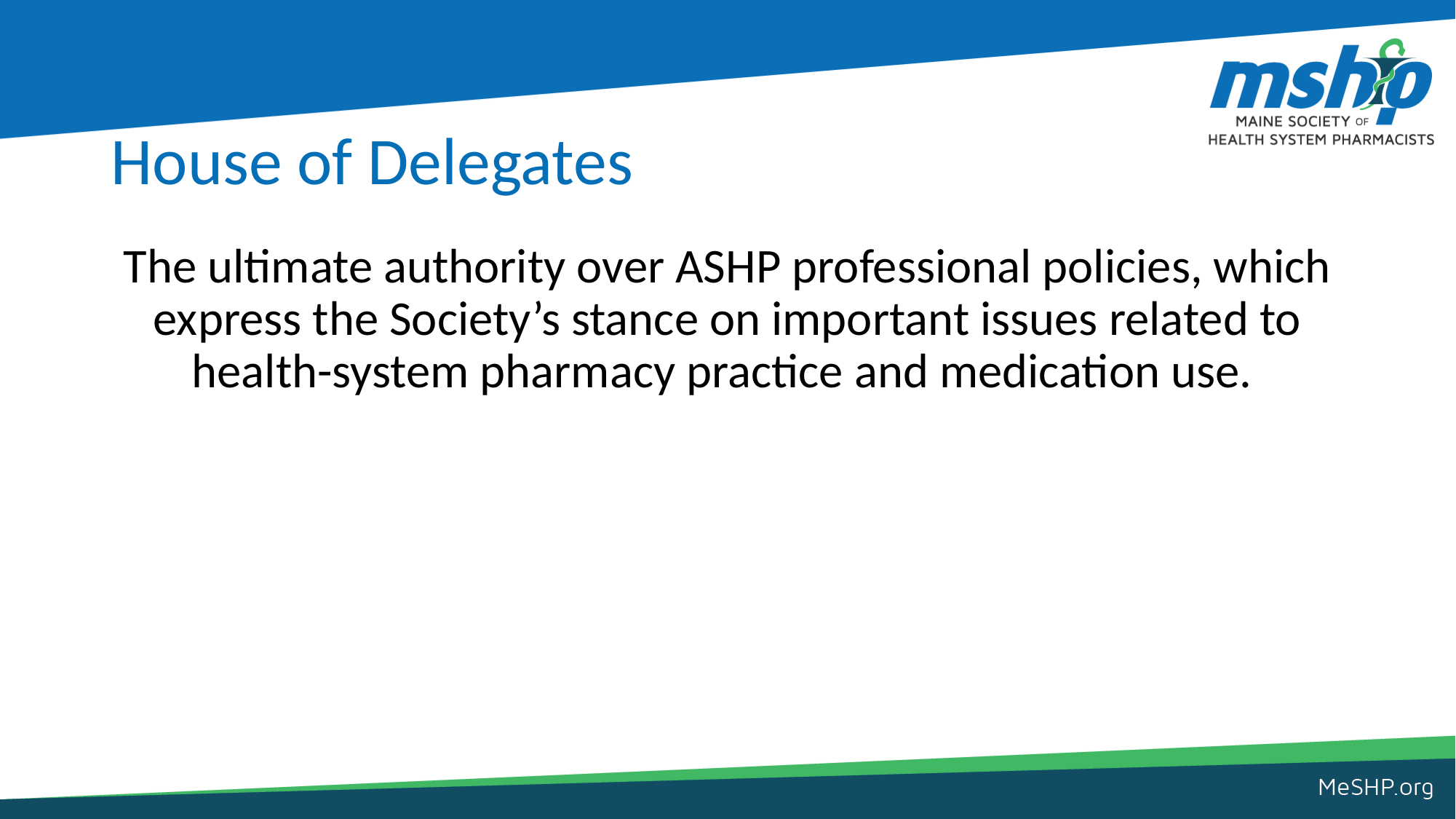

# House of Delegates
The ultimate authority over ASHP professional policies, which express the Society’s stance on important issues related to health-system pharmacy practice and medication use.